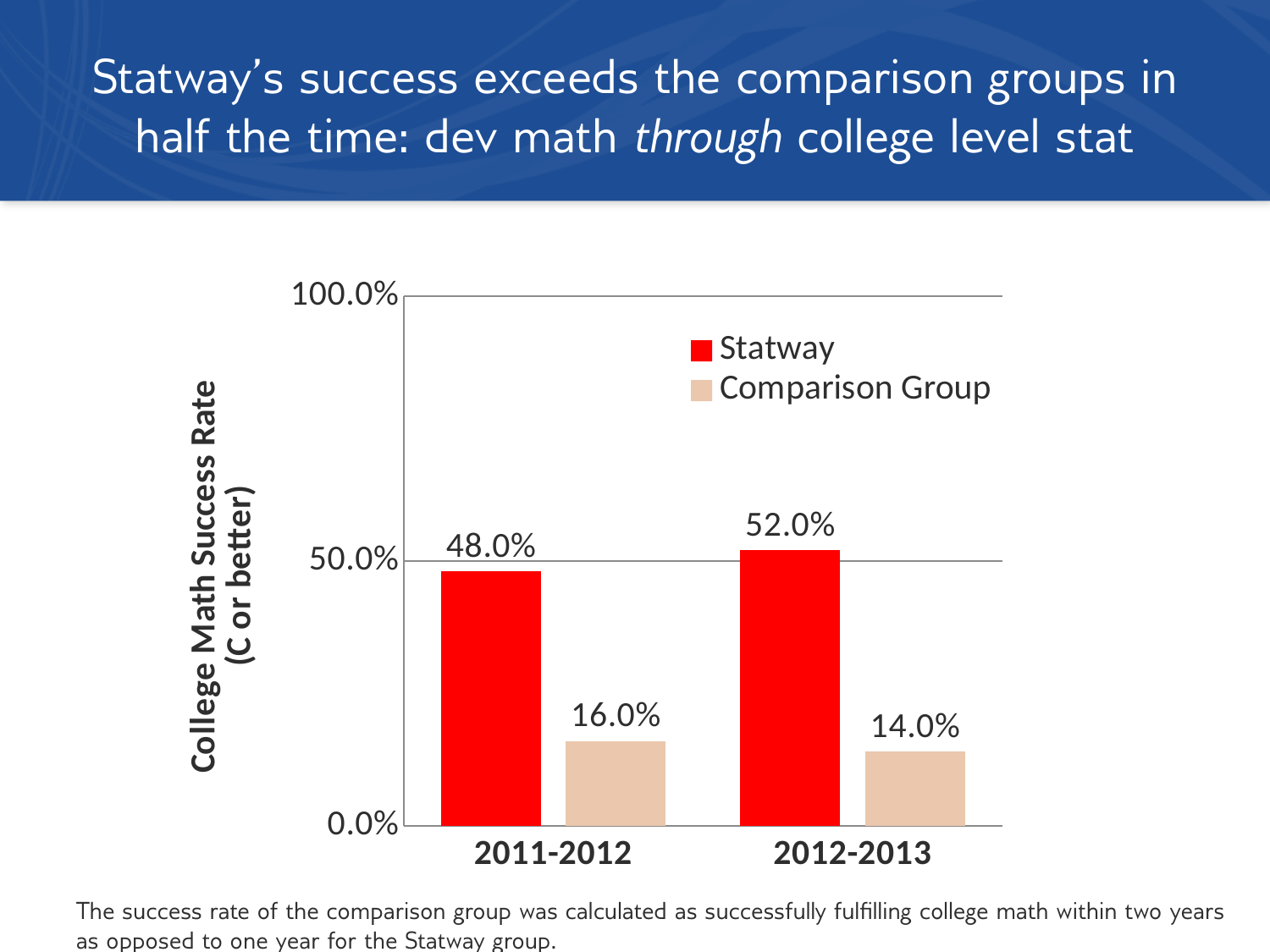

# Statway’s success exceeds the comparison groups in half the time: dev math through college level stat

### Chart

| Category | Statway | Comparison Group |
|---|---|---|
| 2011-2012 | 0.4800000000000002 | 0.16 |
| 2012-2013 | 0.52 | 0.14 |
The success rate of the comparison group was calculated as successfully fulfilling college math within two years as opposed to one year for the Statway group.